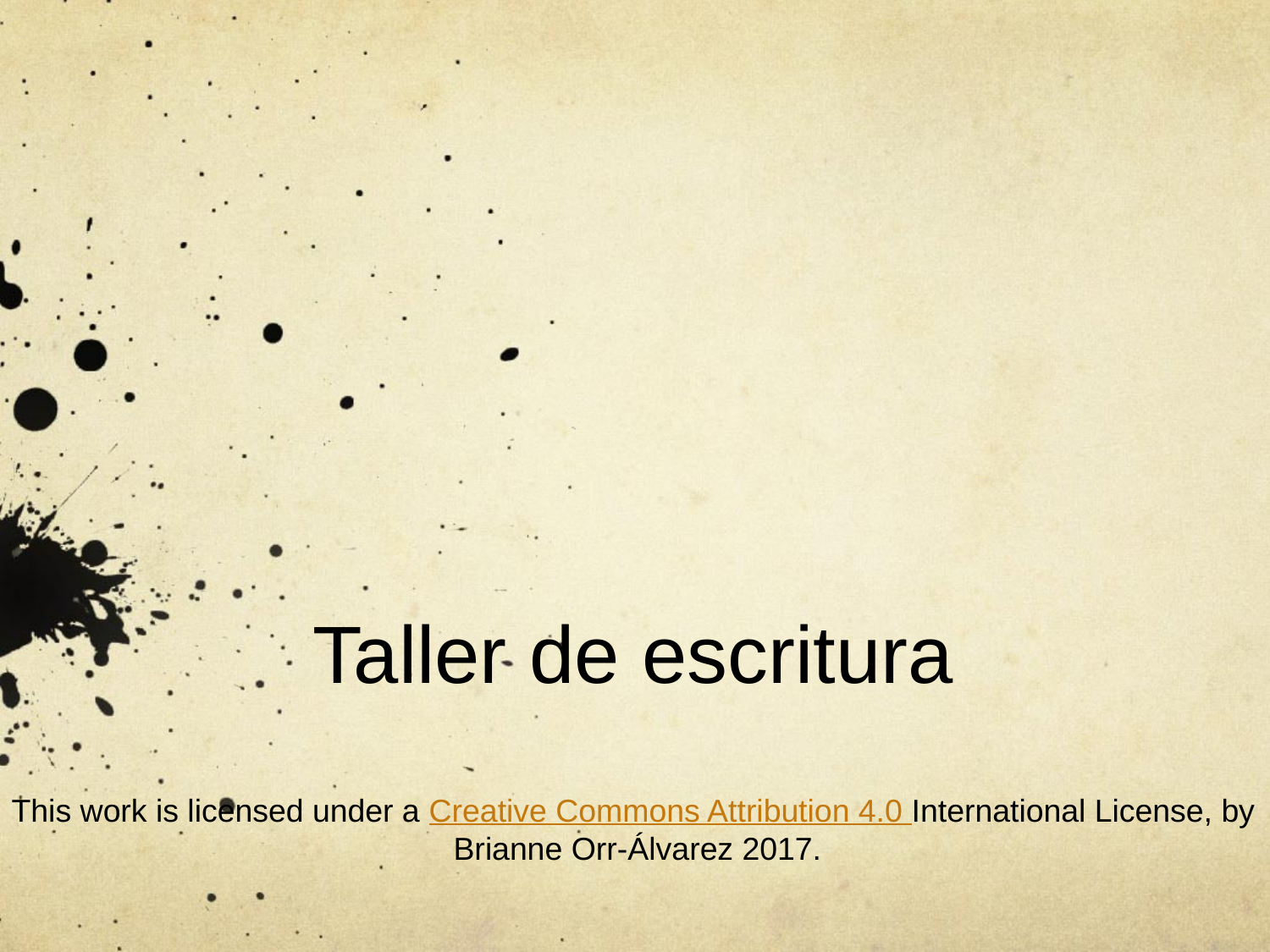

# Taller de escritura

This work is licensed under a Creative Commons Attribution 4.0 International License, by
Brianne Orr-Álvarez 2017.